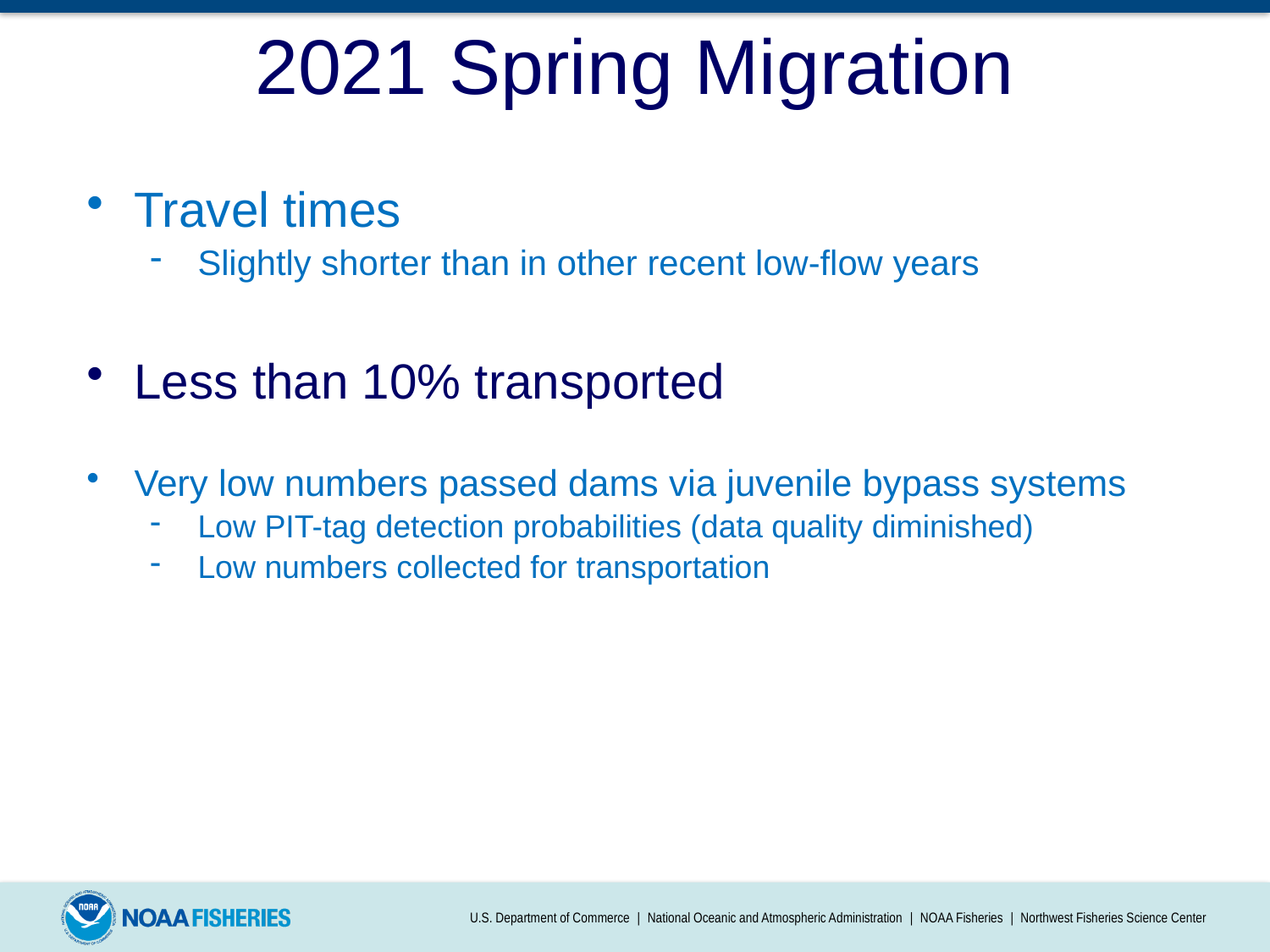

2021 Spring Migration

Travel times
Slightly shorter than in other recent low-flow years

Less than 10% transported

Very low numbers passed dams via juvenile bypass systems
Low PIT-tag detection probabilities (data quality diminished)
Low numbers collected for transportation

U.S. Department of Commerce | National Oceanic and Atmospheric Administration | NOAA Fisheries | Northwest Fisheries Science Center